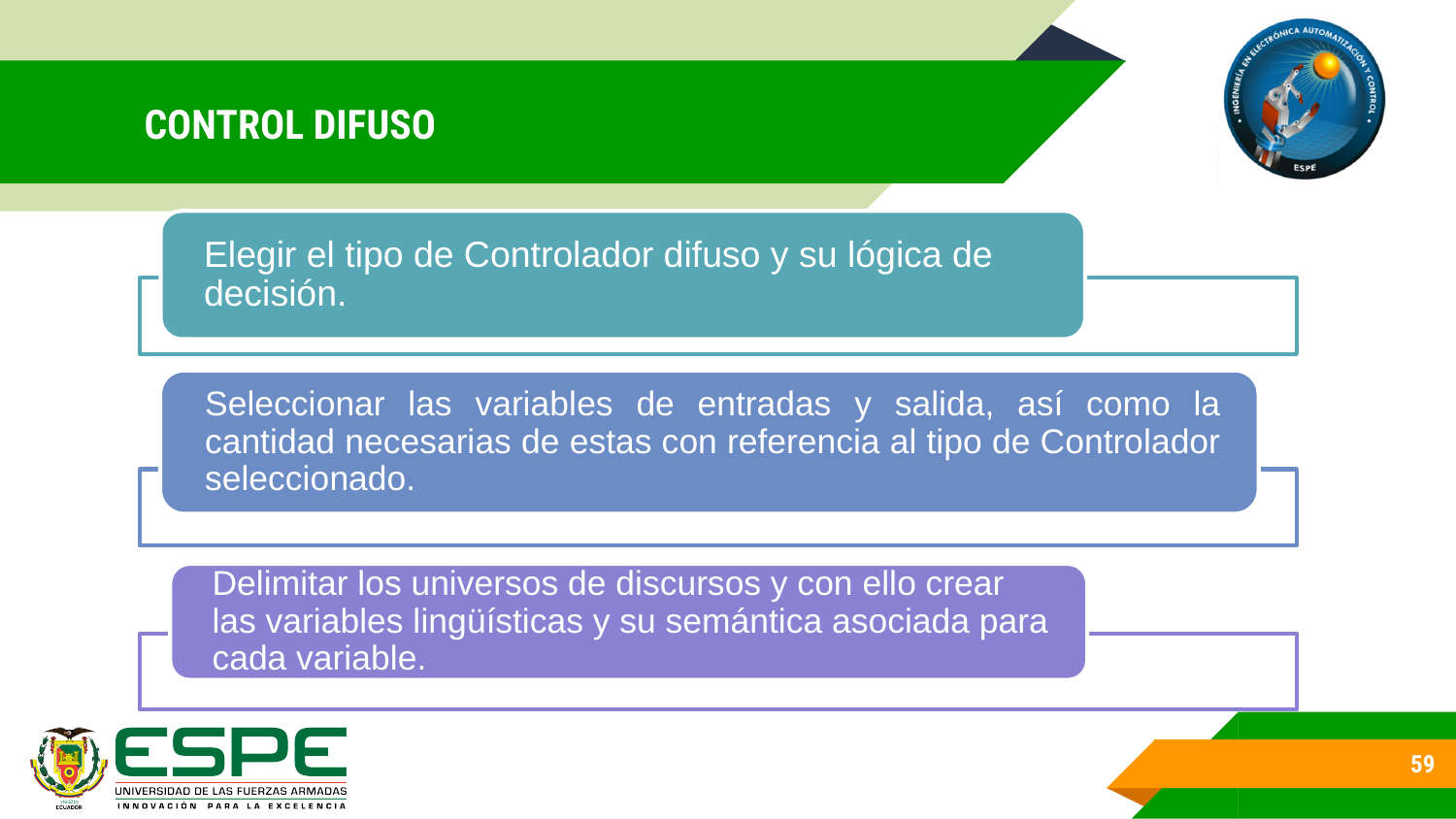

# CONTROL DIFUSO
Elegir el tipo de Controlador difuso y su lógica de decisión.
Seleccionar las variables de entradas y salida, así como la cantidad necesarias de estas con referencia al tipo de Controlador seleccionado.
Delimitar los universos de discursos y con ello crear las variables lingüísticas y su semántica asociada para cada variable.
59